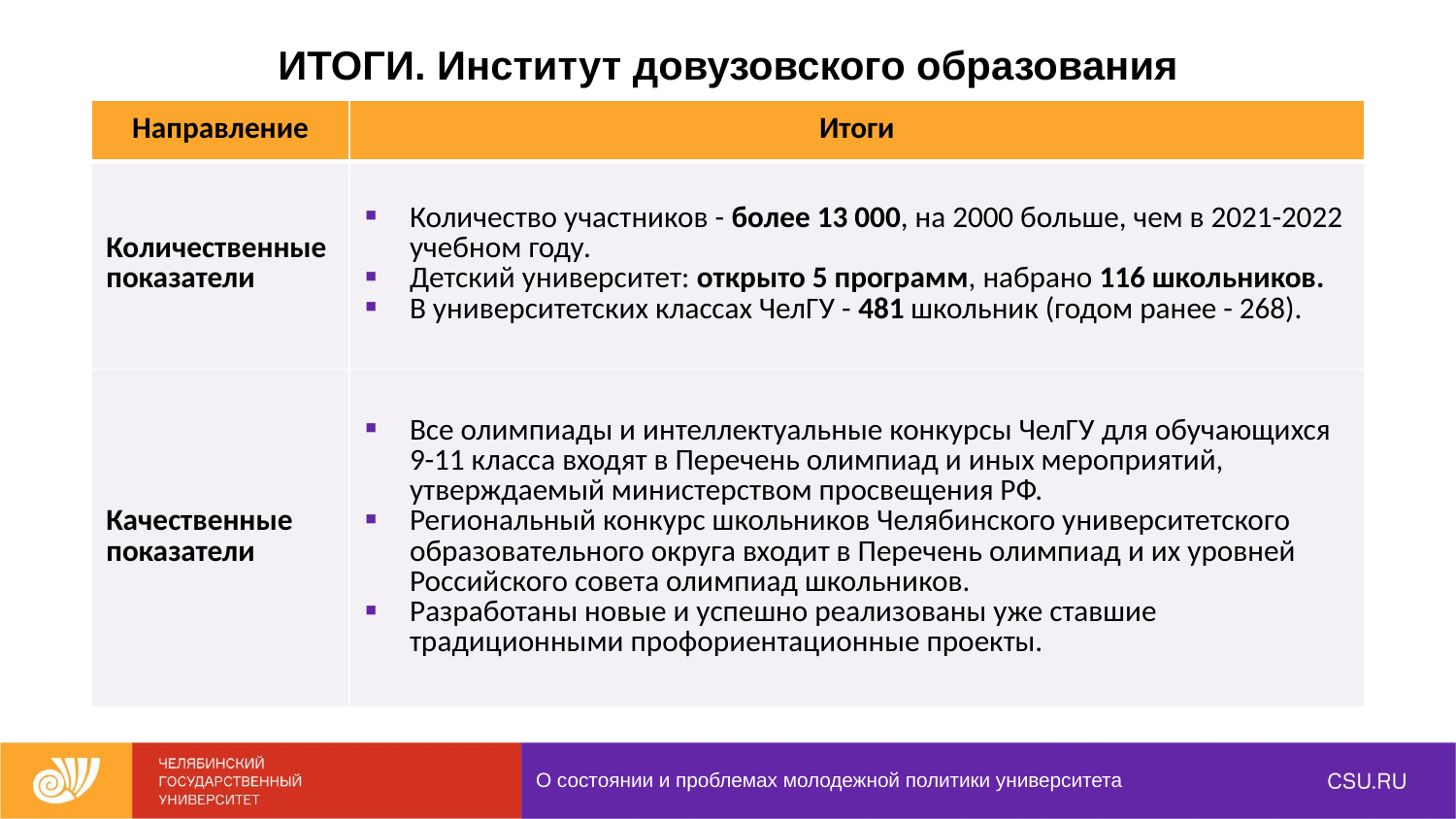

ИТОГИ. Институт довузовского образования
| Направление | Итоги |
| --- | --- |
| Количественные показатели | Количество участников - более 13 000, на 2000 больше, чем в 2021-2022 учебном году. Детский университет: открыто 5 программ, набрано 116 школьников. В университетских классах ЧелГУ - 481 школьник (годом ранее - 268). |
| Качественные показатели | Все олимпиады и интеллектуальные конкурсы ЧелГУ для обучающихся 9-11 класса входят в Перечень олимпиад и иных мероприятий, утверждаемый министерством просвещения РФ. Региональный конкурс школьников Челябинского университетского образовательного округа входит в Перечень олимпиад и их уровней Российского совета олимпиад школьников. Разработаны новые и успешно реализованы уже ставшие традиционными профориентационные проекты. |
О состоянии и проблемах молодежной политики университета